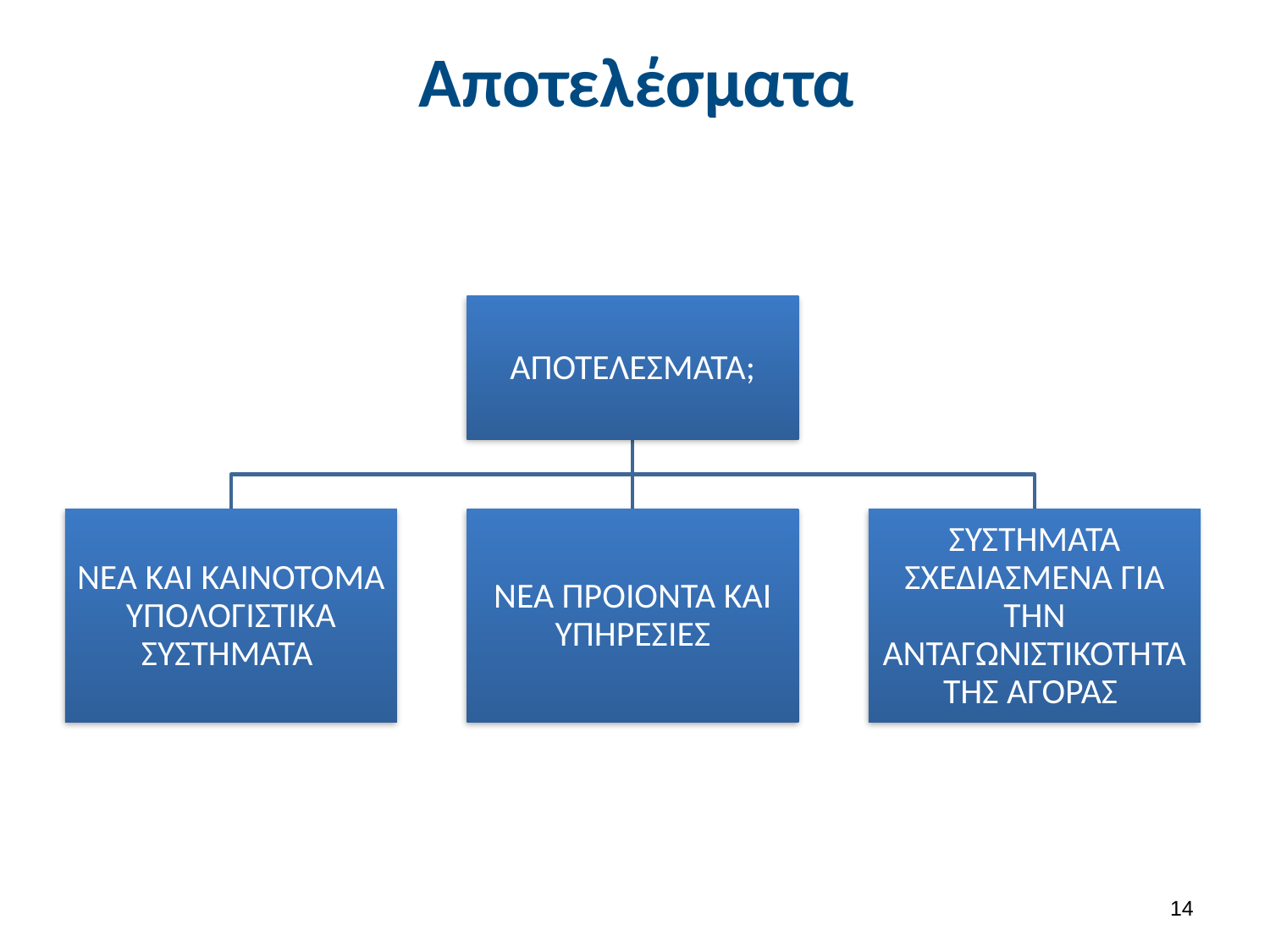

# Αποτελέσματα
ΑΠΟΤΕΛΕΣΜΑΤΑ;
ΝΕΑ ΚΑΙ ΚΑΙΝΟΤΟΜΑ ΥΠΟΛΟΓΙΣΤΙΚΑ ΣΥΣΤΗΜΑΤΑ
ΝΕΑ ΠΡΟΙΟΝΤΑ ΚΑΙ ΥΠΗΡΕΣΙΕΣ
ΣΥΣΤΗΜΑΤΑ ΣΧΕΔΙΑΣΜΕΝΑ ΓΙΑ ΤΗΝ ΑΝΤΑΓΩΝΙΣΤΙΚΟΤΗΤΑ ΤΗΣ ΑΓΟΡΑΣ
14